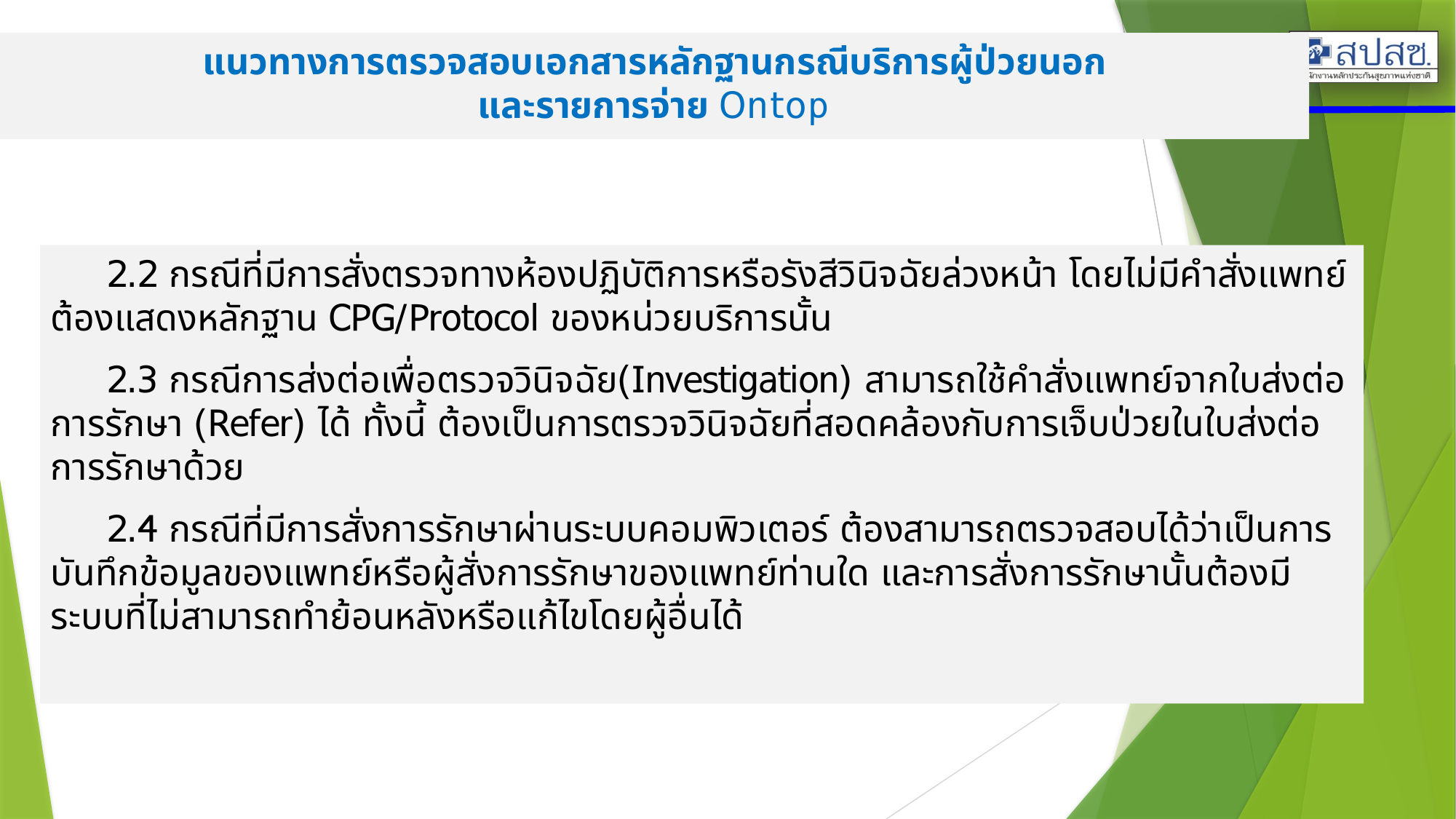

แนวทางการตรวจสอบเอกสารหลักฐานกรณีบริการผู้ป่วยนอก
และรายการจ่าย Ontop
     2.2 กรณีที่มีการสั่งตรวจทางห้องปฏิบัติการหรือรังสีวินิจฉัยล่วงหน้า โดยไม่มีคำสั่งแพทย์ต้องแสดงหลักฐาน CPG/Protocol ของหน่วยบริการนั้น
     2.3 กรณีการส่งต่อเพื่อตรวจวินิจฉัย(Investigation) สามารถใช้คำสั่งแพทย์จากใบส่งต่อการรักษา (Refer) ได้ ทั้งนี้ ต้องเป็นการตรวจวินิจฉัยที่สอดคล้องกับการเจ็บป่วยในใบส่งต่อการรักษาด้วย
     2.4 กรณีที่มีการสั่งการรักษาผ่านระบบคอมพิวเตอร์ ต้องสามารถตรวจสอบได้ว่าเป็นการบันทึกข้อมูลของแพทย์หรือผู้สั่งการรักษาของแพทย์ท่านใด และการสั่งการรักษานั้นต้องมีระบบที่ไม่สามารถทำย้อนหลังหรือแก้ไขโดยผู้อื่นได้